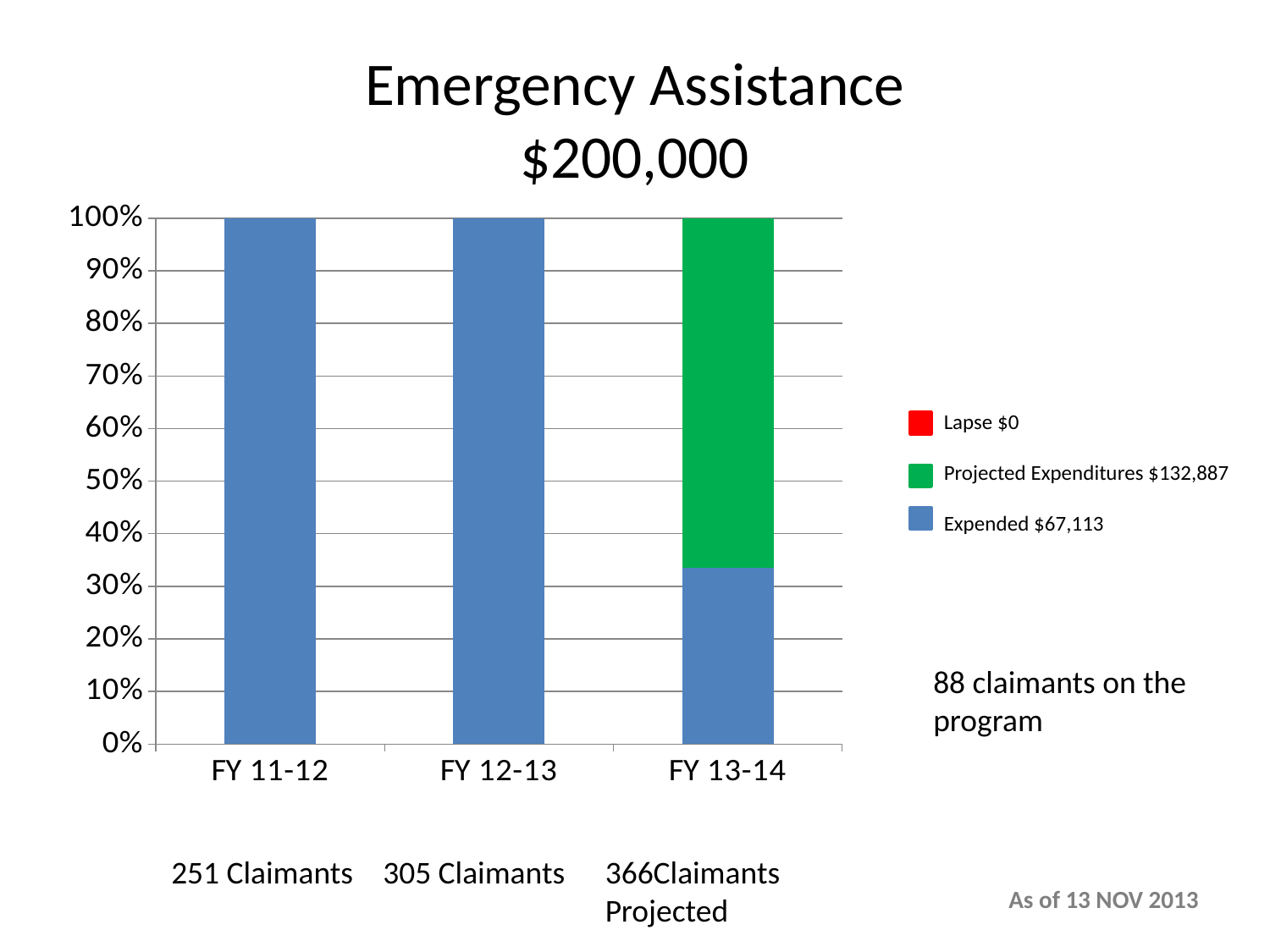

# Emergency Assistance $200,000

### Chart

| Category | Expended | Projected Expenditure | Lapse |
|---|---|---|---|
| FY 11-12 | 195178.0 | 0.0 | 0.0 |
| FY 12-13 | 200000.0 | 0.0 | 0.0 |
| FY 13-14 | 67113.0 | 132887.0 | 0.0 |
Lapse $0

Projected Expenditures $132,887

Expended $67,113

88 claimants on the program
251 Claimants
305 Claimants
366Claimants Projected
As of 13 NOV 2013